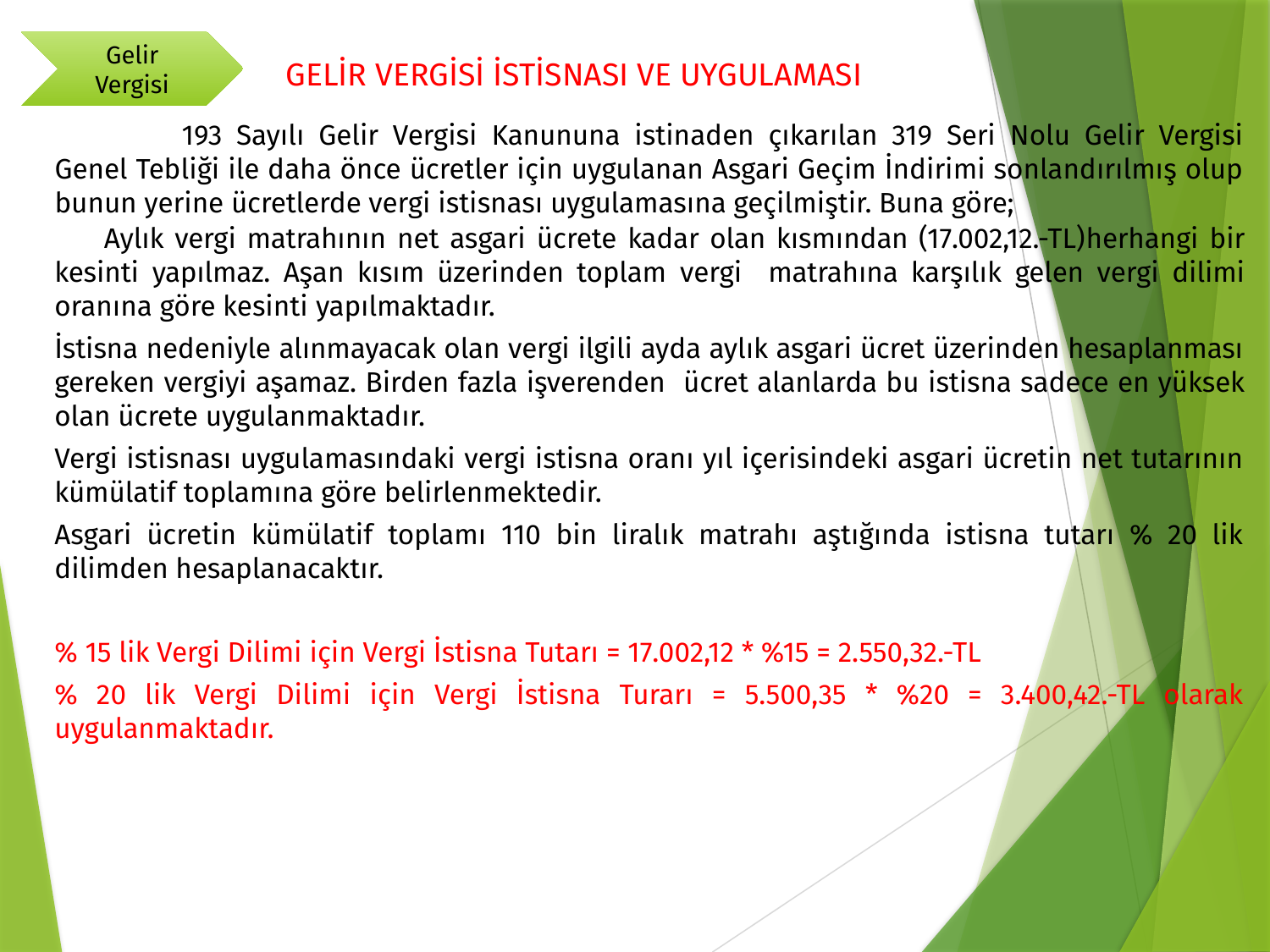

Gelir Vergisi
GELİR VERGİSİ İSTİSNASI VE UYGULAMASI
	193 Sayılı Gelir Vergisi Kanununa istinaden çıkarılan 319 Seri Nolu Gelir Vergisi Genel Tebliği ile daha önce ücretler için uygulanan Asgari Geçim İndirimi sonlandırılmış olup bunun yerine ücretlerde vergi istisnası uygulamasına geçilmiştir. Buna göre;
	Aylık vergi matrahının net asgari ücrete kadar olan kısmından (17.002,12.-TL)herhangi bir kesinti yapılmaz. Aşan kısım üzerinden toplam vergi  matrahına karşılık gelen vergi dilimi oranına göre kesinti yapılmaktadır.
İstisna nedeniyle alınmayacak olan vergi ilgili ayda aylık asgari ücret üzerinden hesaplanması gereken vergiyi aşamaz. Birden fazla işverenden  ücret alanlarda bu istisna sadece en yüksek olan ücrete uygulanmaktadır.
Vergi istisnası uygulamasındaki vergi istisna oranı yıl içerisindeki asgari ücretin net tutarının kümülatif toplamına göre belirlenmektedir.
Asgari ücretin kümülatif toplamı 110 bin liralık matrahı aştığında istisna tutarı % 20 lik dilimden hesaplanacaktır.

% 15 lik Vergi Dilimi için Vergi İstisna Tutarı = 17.002,12 * %15 = 2.550,32.-TL
% 20 lik Vergi Dilimi için Vergi İstisna Turarı = 5.500,35 * %20 = 3.400,42.-TL olarak uygulanmaktadır.